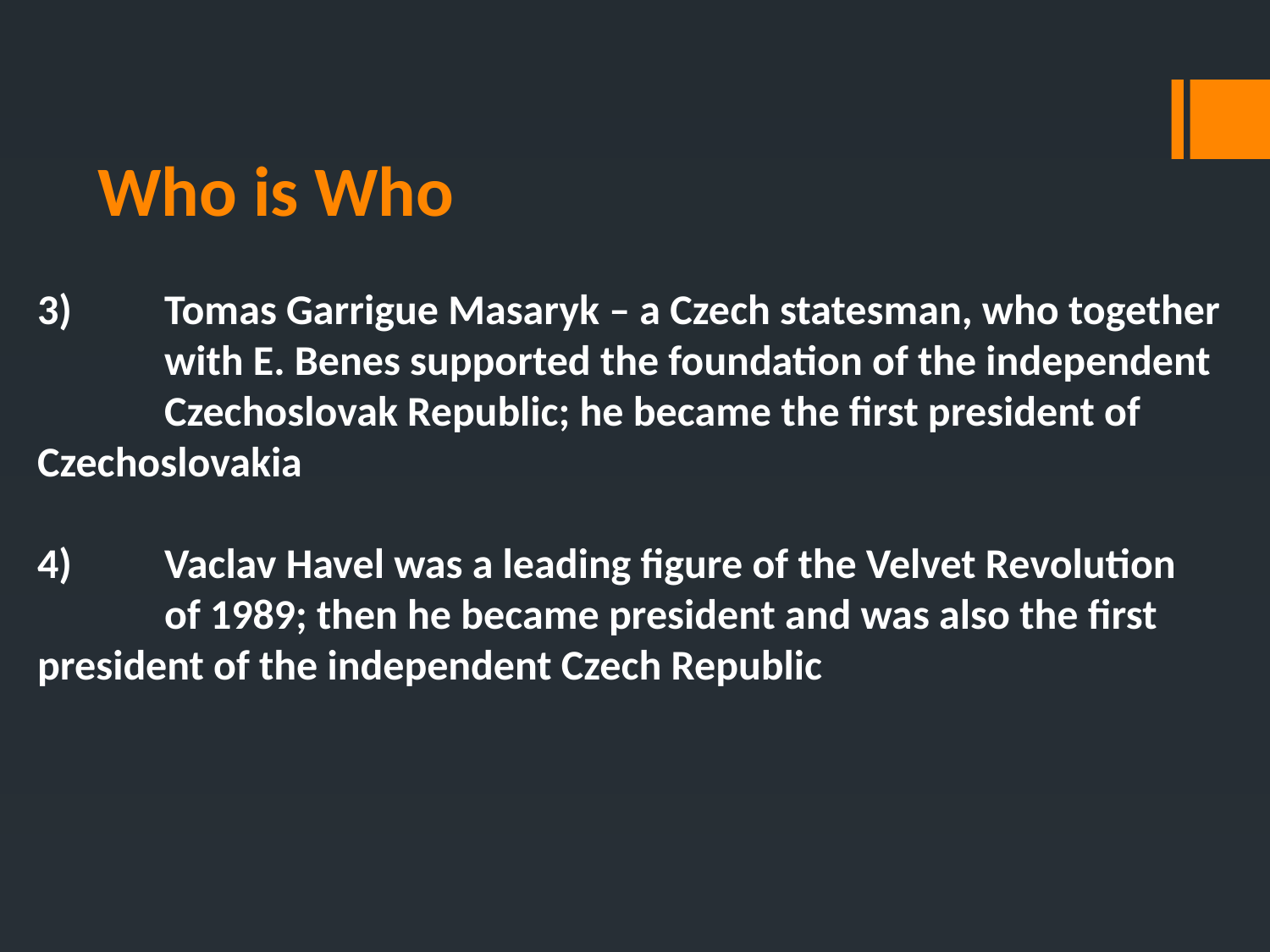

# Who is Who
3)	Tomas Garrigue Masaryk – a Czech statesman, who together 	with E. Benes supported the foundation of the independent 	Czechoslovak Republic; he became the first president of 	Czechoslovakia

4)	Vaclav Havel was a leading figure of the Velvet Revolution 	of 1989; then he became president and was also the first 	president of the independent Czech Republic